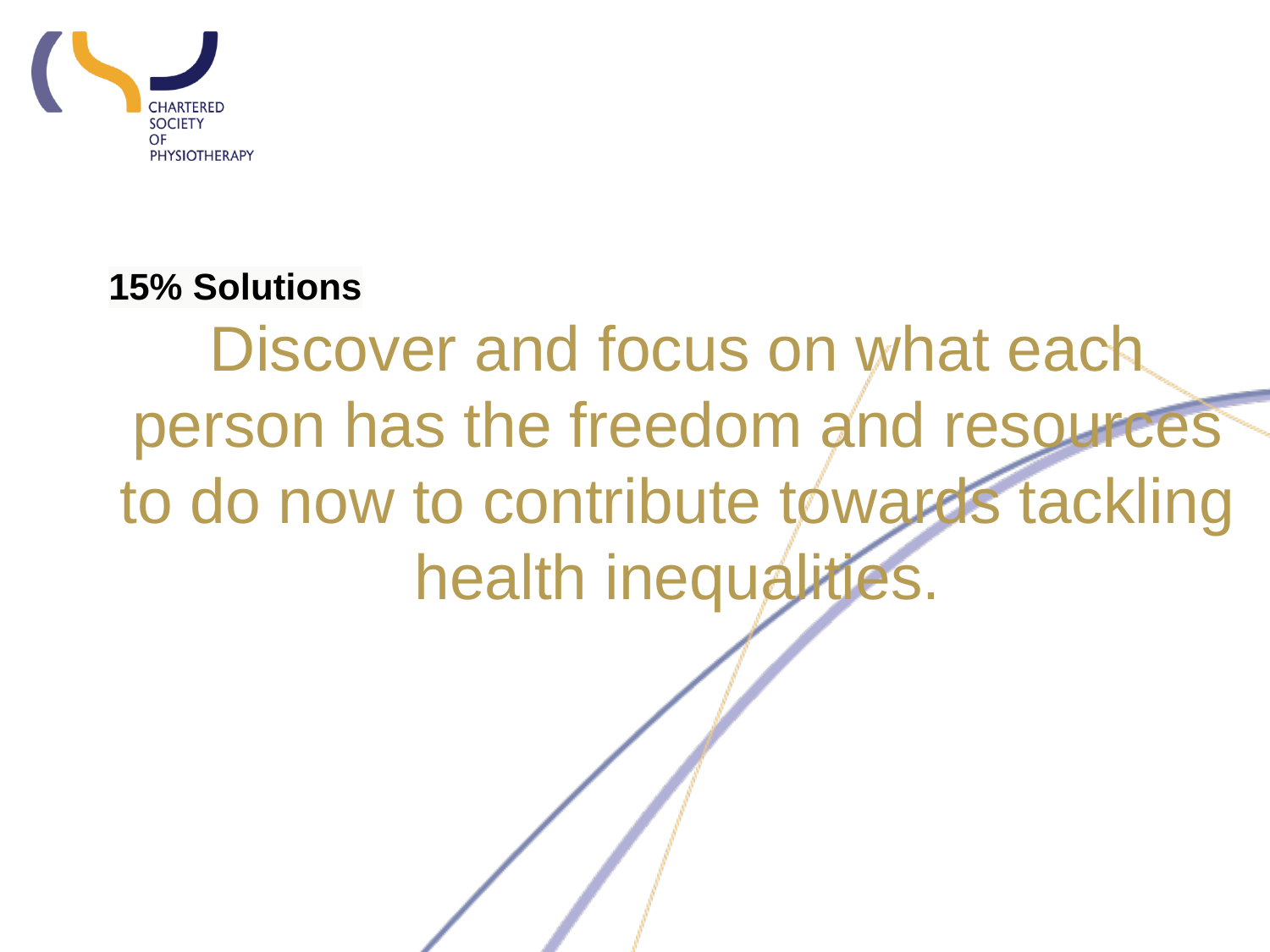

15% Solutions
Discover and focus on what each person has the freedom and resources to do now to contribute towards tackling health inequalities.